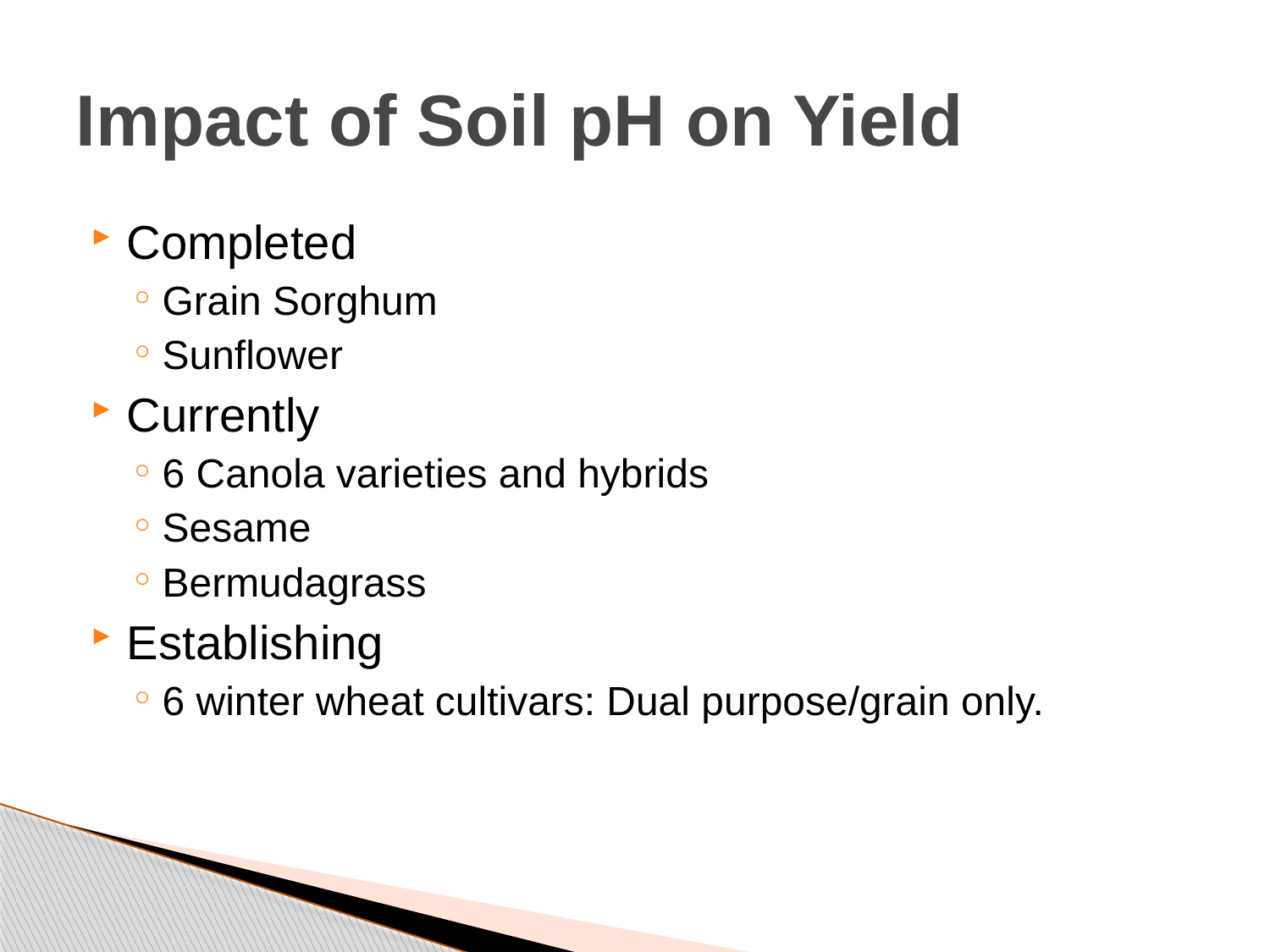

# Impact of Soil pH on Yield
Completed
Grain Sorghum
Sunflower
Currently
6 Canola varieties and hybrids
Sesame
Bermudagrass
Establishing
6 winter wheat cultivars: Dual purpose/grain only.